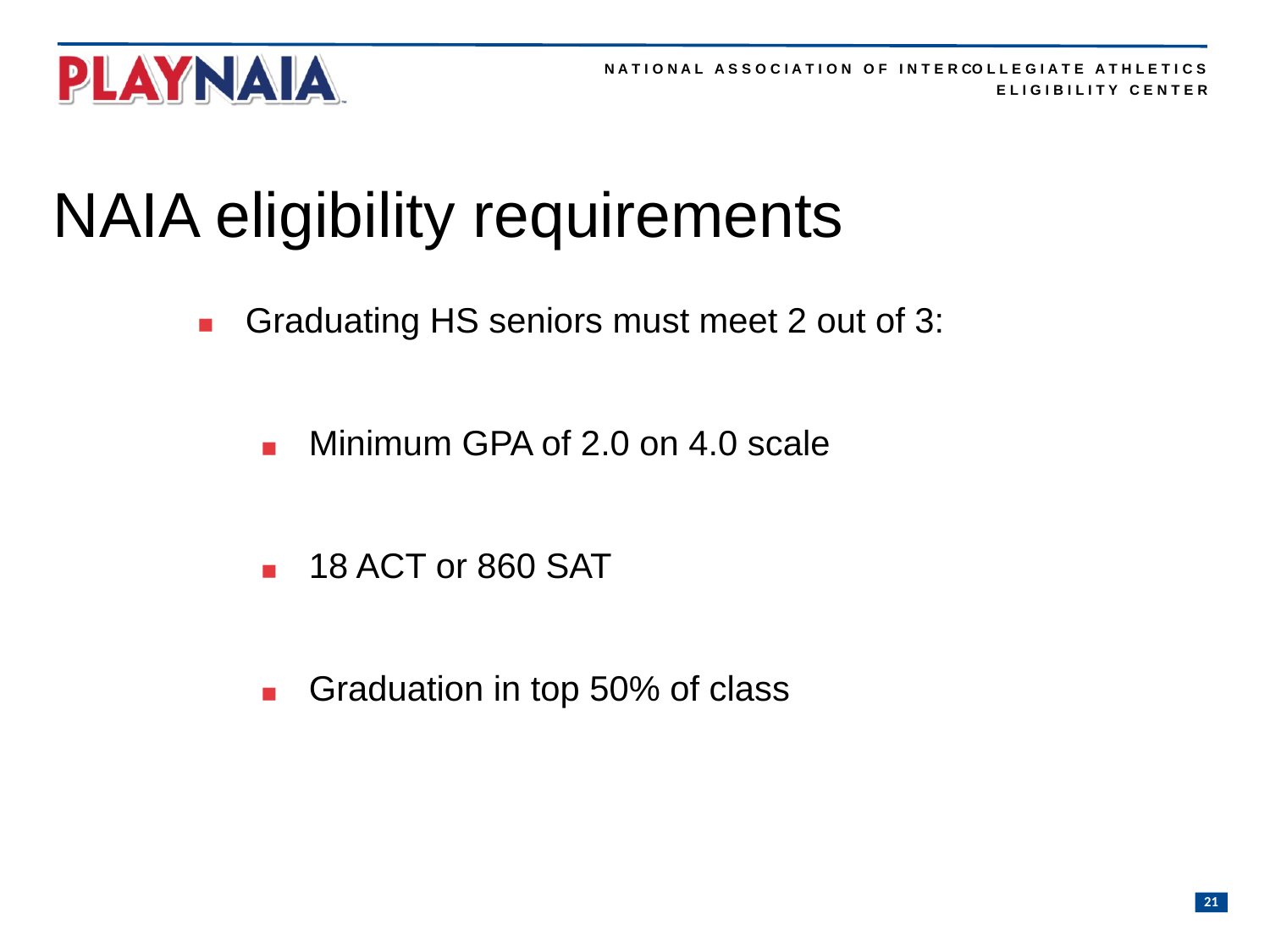

NAIA eligibility requirements
Graduating HS seniors must meet 2 out of 3:

Minimum GPA of 2.0 on 4.0 scale

18 ACT or 860 SAT

Graduation in top 50% of class